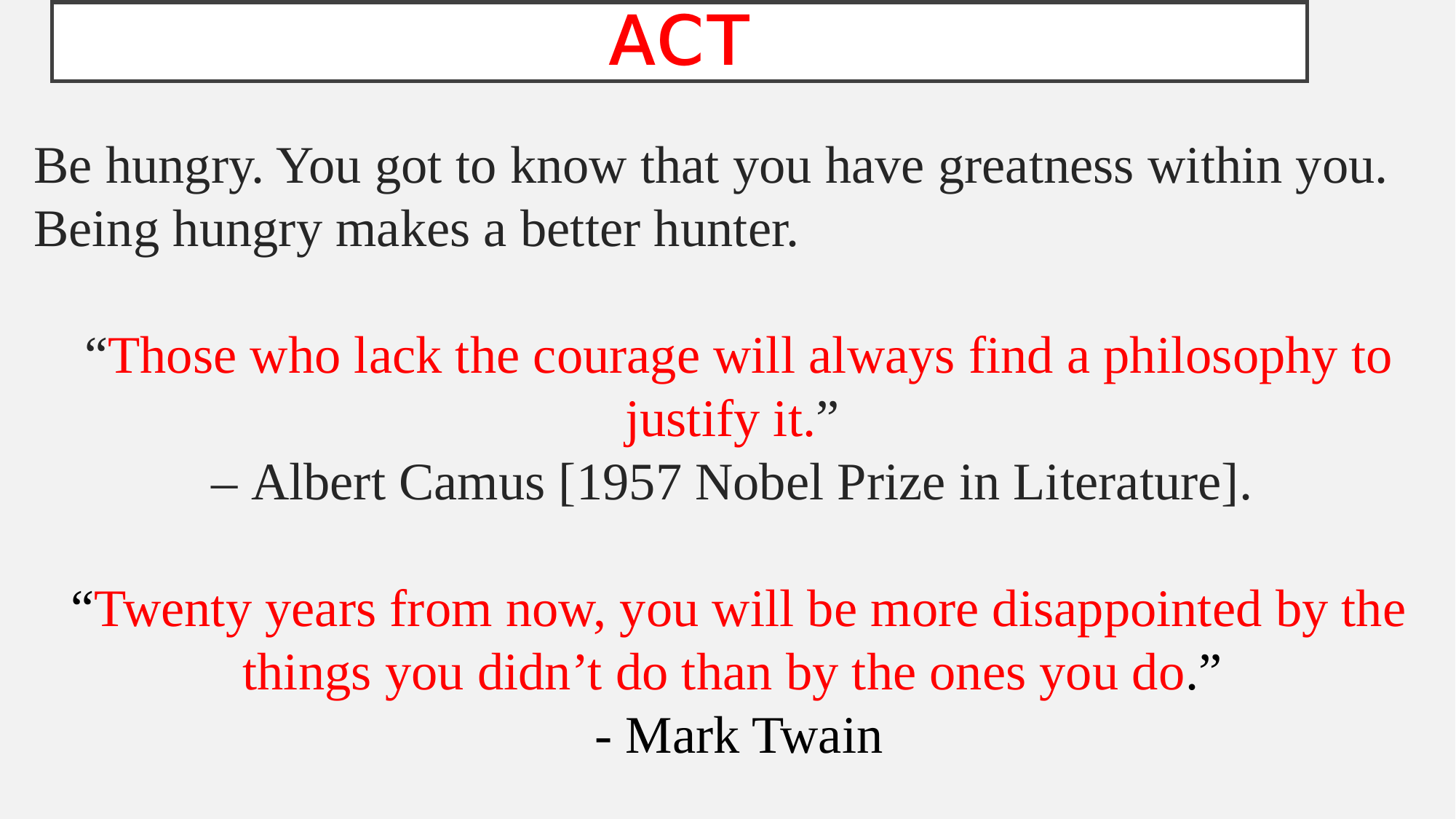

# ACT
Be hungry. You got to know that you have greatness within you. Being hungry makes a better hunter.

“Those who lack the courage will always find a philosophy to justify it.”
– Albert Camus [1957 Nobel Prize in Literature].

“Twenty years from now, you will be more disappointed by the things you didn’t do than by the ones you do.”
- Mark Twain